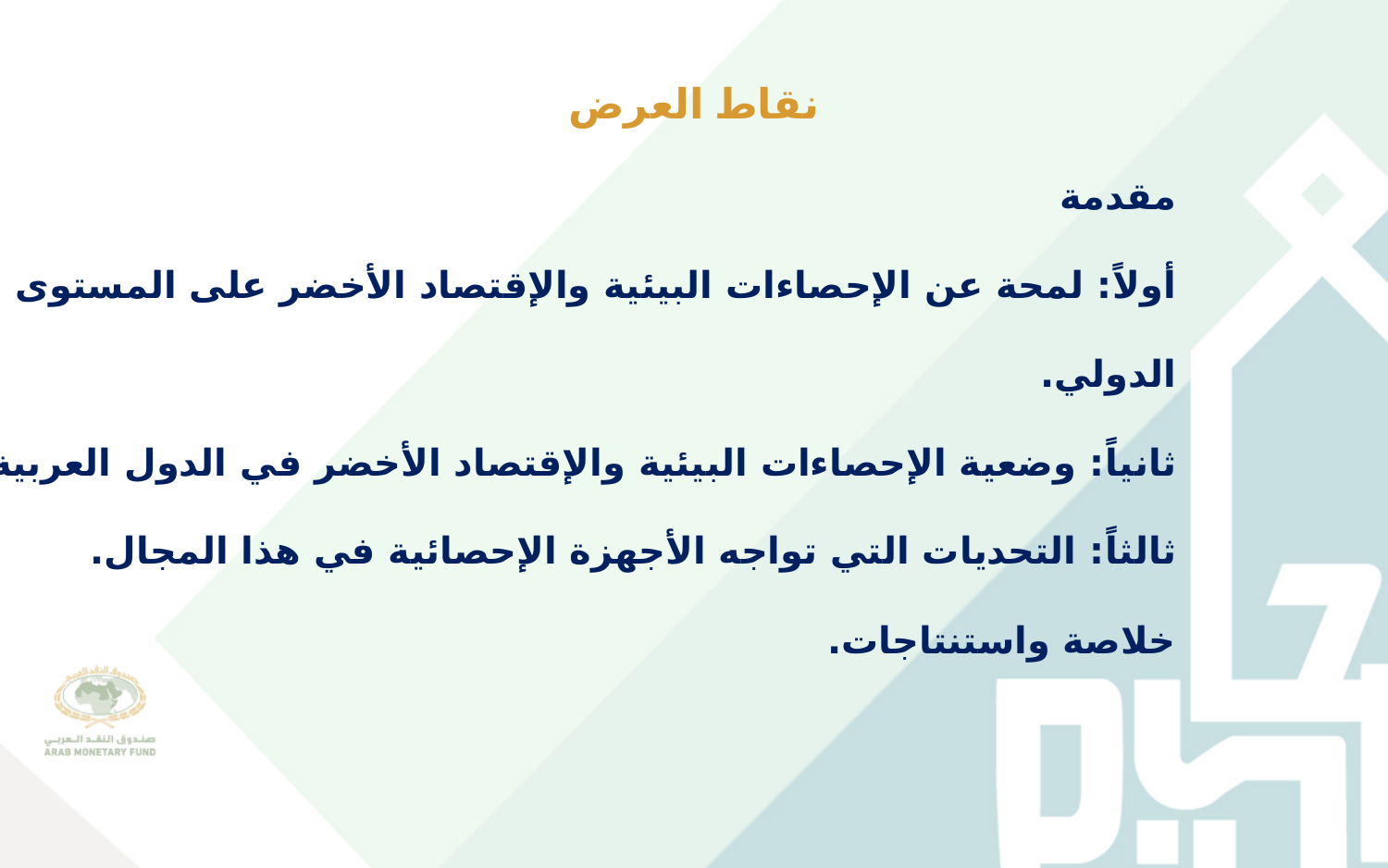

# نقاط العرض
مقدمة
أولاً: لمحة عن الإحصاءات البيئية والإقتصاد الأخضر على المستوى الدولي.
ثانياً: وضعية الإحصاءات البيئية والإقتصاد الأخضر في الدول العربية.
ثالثاً: التحديات التي تواجه الأجهزة الإحصائية في هذا المجال.
خلاصة واستنتاجات.